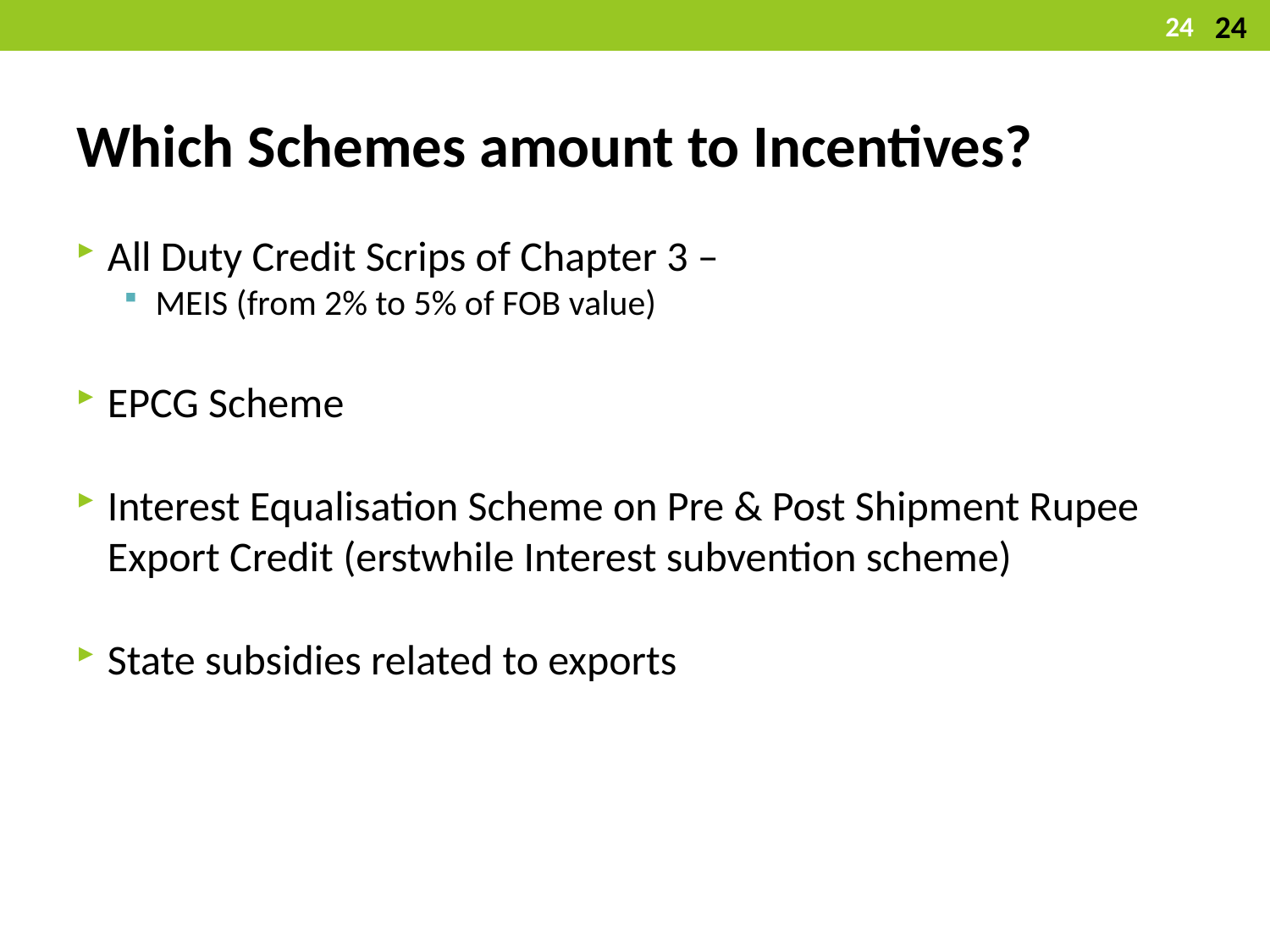

24
24
# Which Schemes amount to Incentives?
All Duty Credit Scrips of Chapter 3 –
MEIS (from 2% to 5% of FOB value)

EPCG Scheme

Interest Equalisation Scheme on Pre & Post Shipment Rupee Export Credit (erstwhile Interest subvention scheme)

State subsidies related to exports